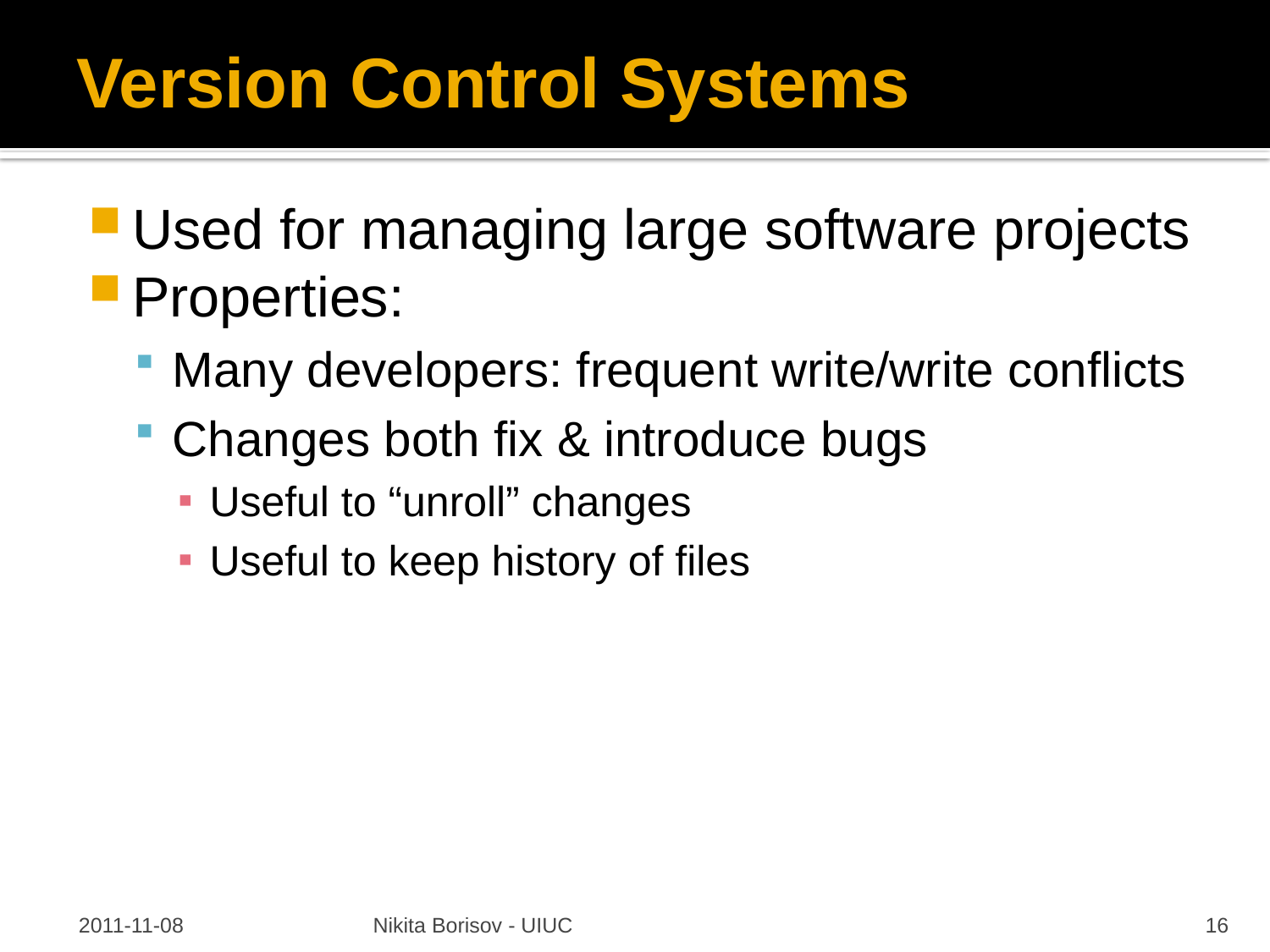

# Version Control Systems
Used for managing large software projects
Properties:
Many developers: frequent write/write conflicts
Changes both fix & introduce bugs
Useful to “unroll” changes
Useful to keep history of files
2011-11-08
Nikita Borisov - UIUC
16